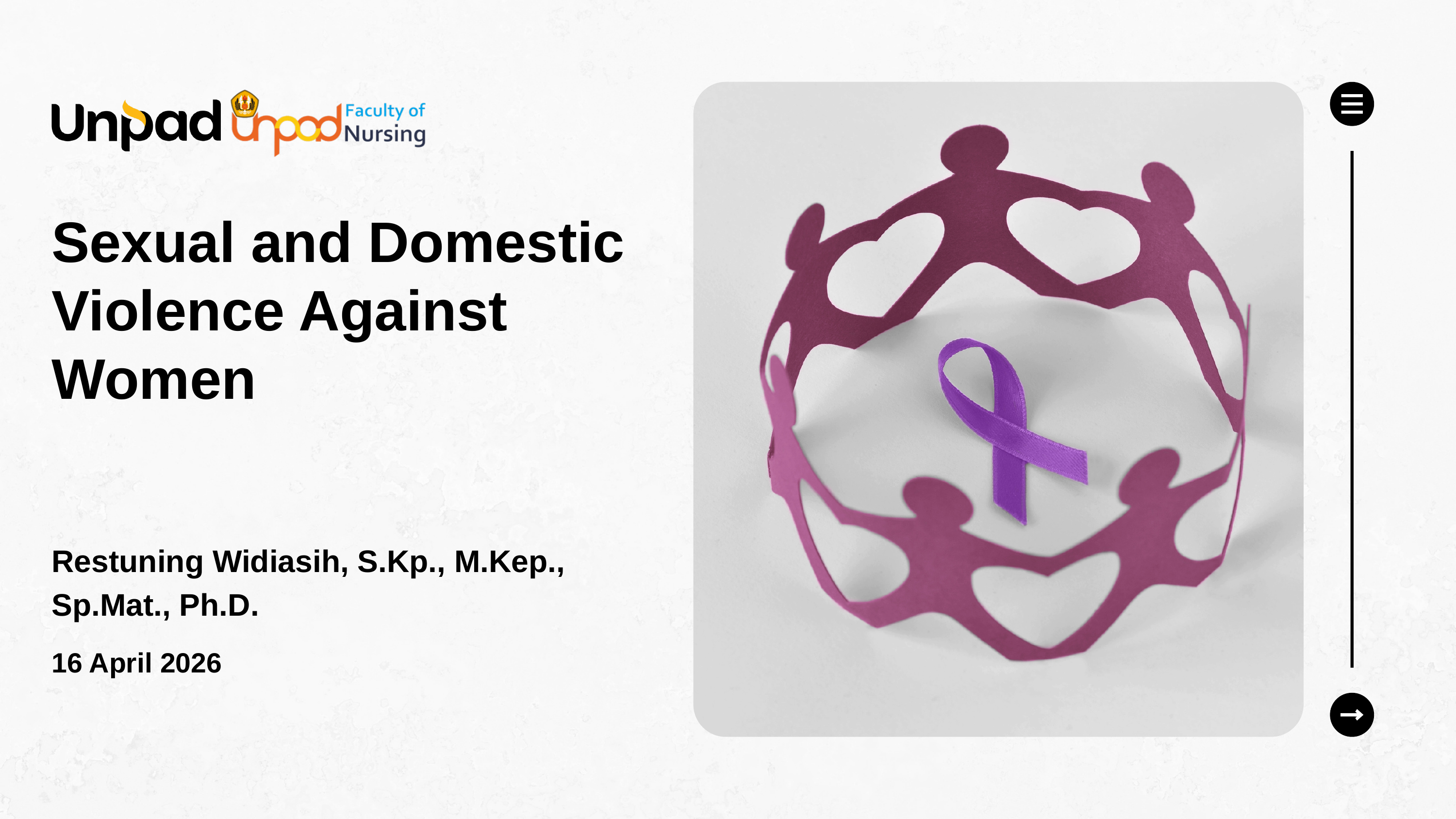

Sexual and Domestic Violence Against Women
Restuning Widiasih, S.Kp., M.Kep., Sp.Mat., Ph.D.
16 April 2026